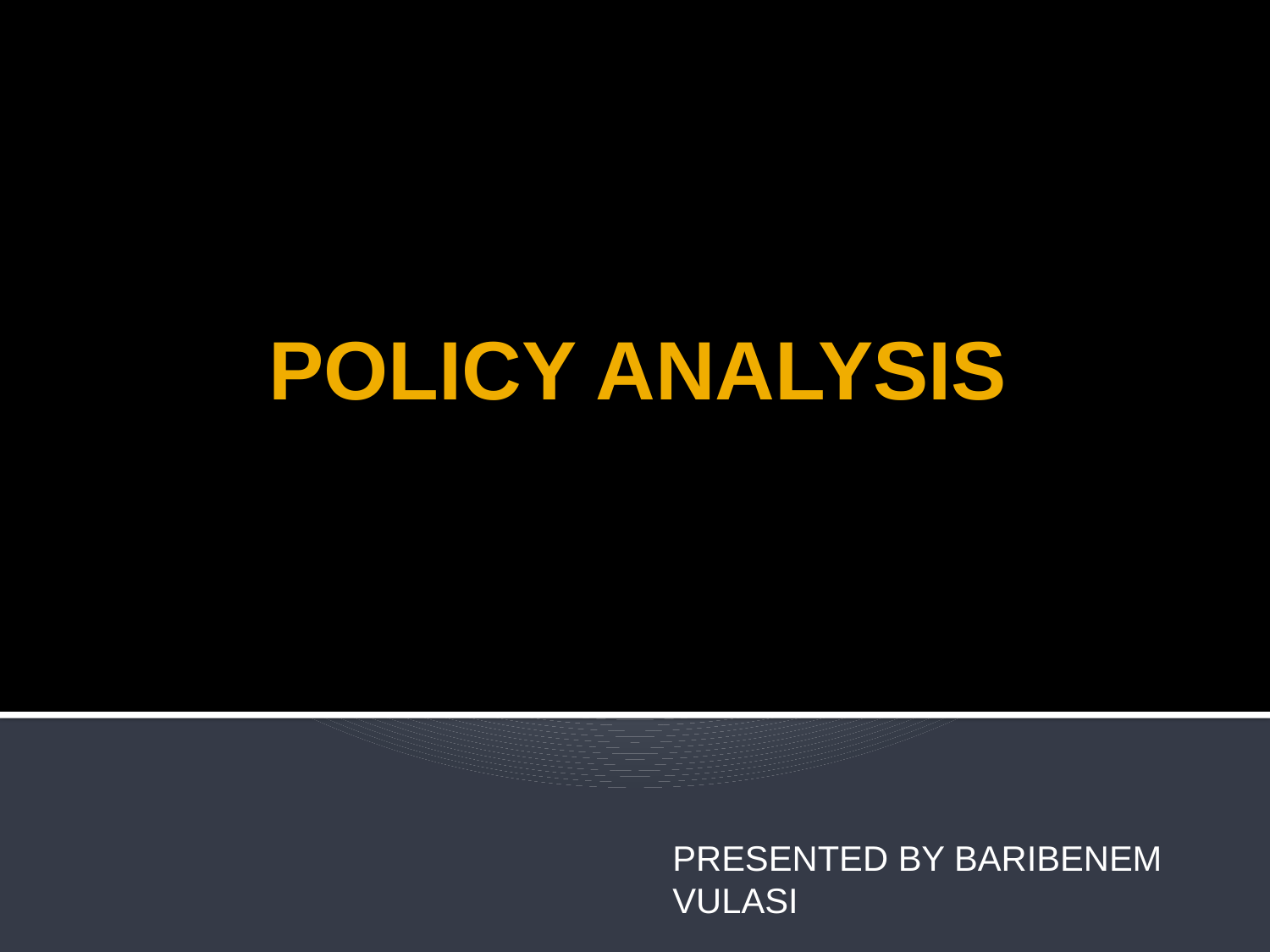

# POLICY ANALYSIS
PRESENTED BY BARIBENEM VULASI